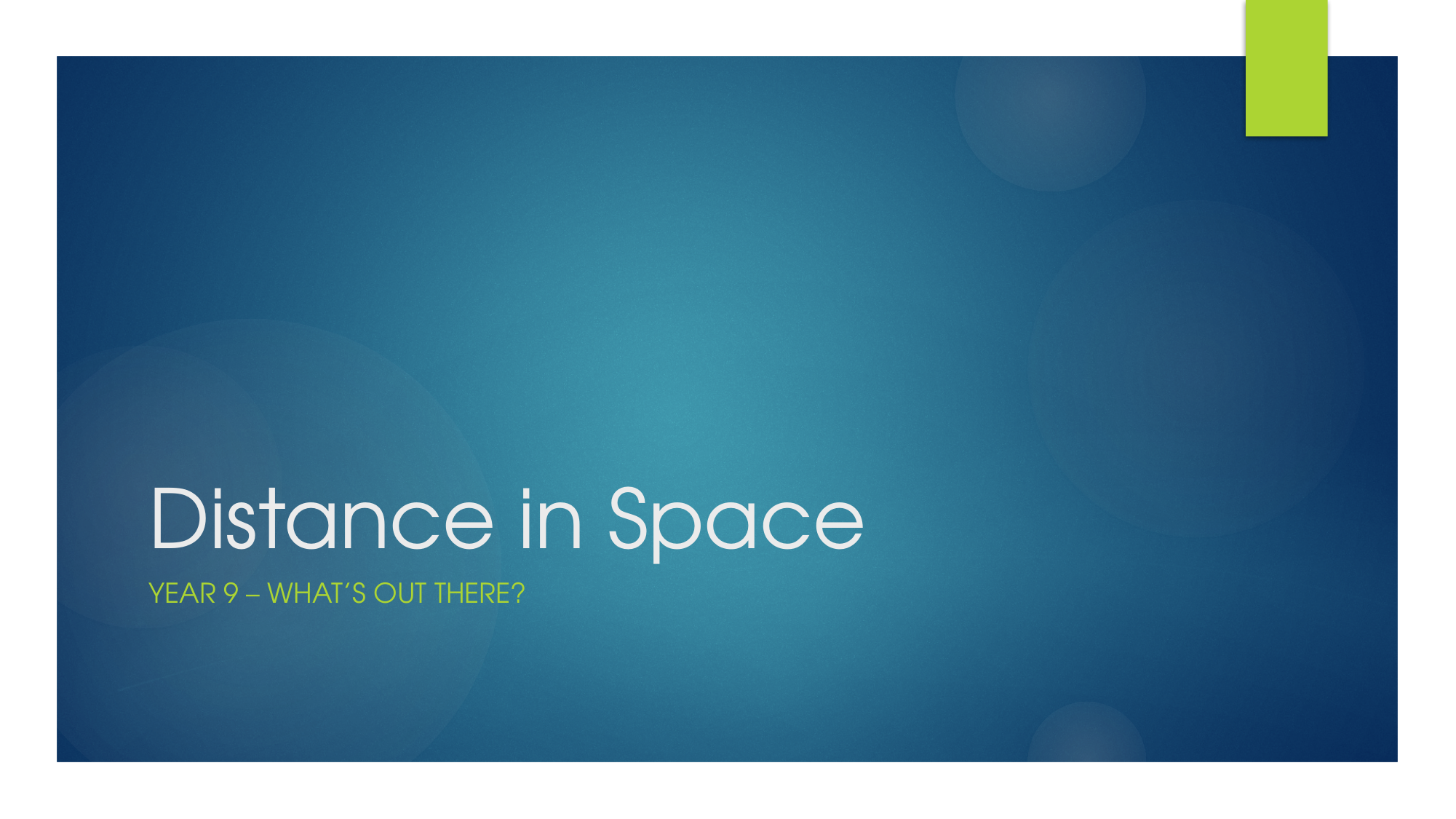

# Distance in Space
Year 9 – What’s out there?